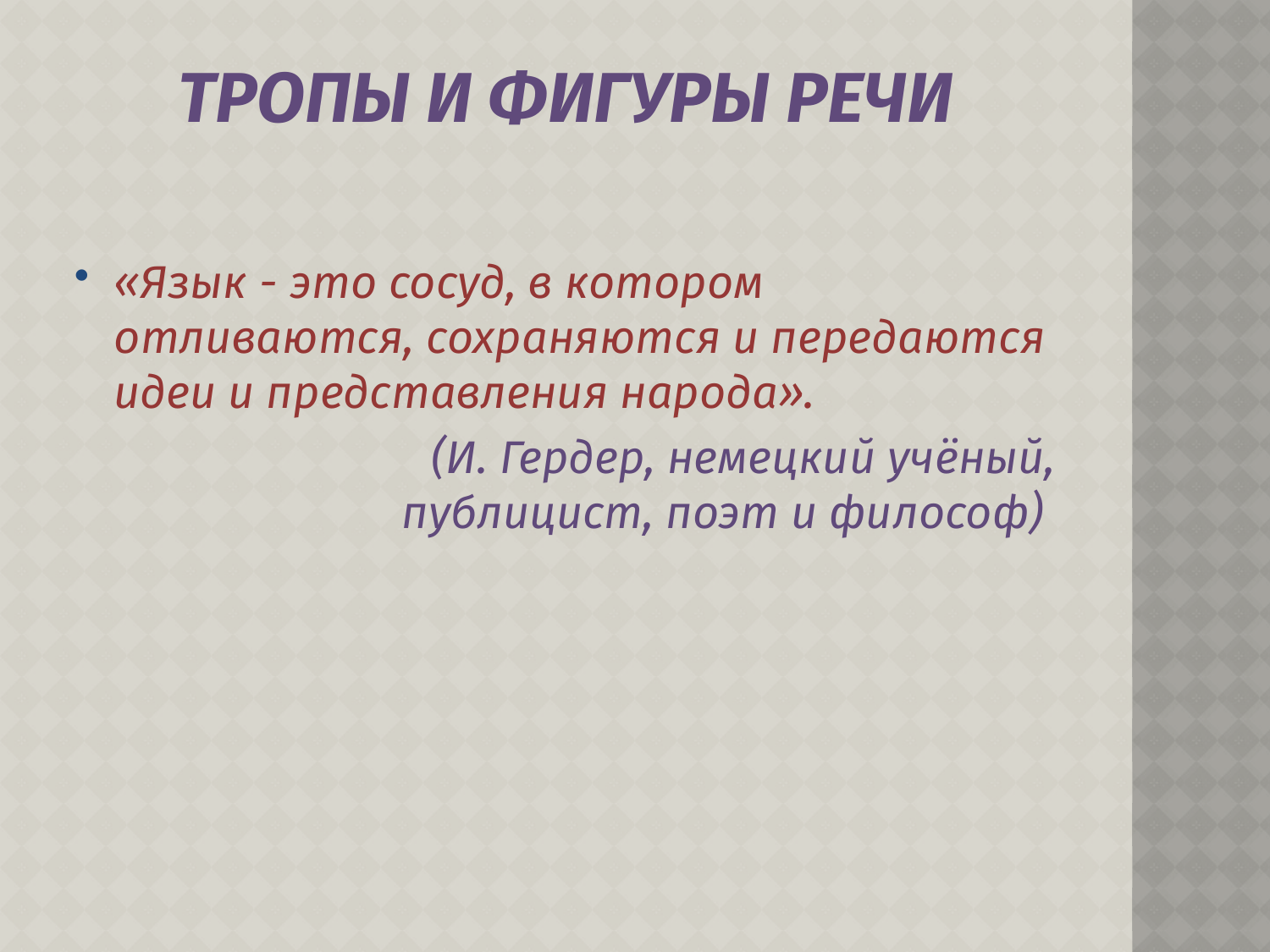

# Тропы и фигуры речи
«Язык - это сосуд, в котором отливаются, сохраняются и передаются идеи и представления народа».
        (И. Гердер, немецкий учёный, публицист, поэт и философ)